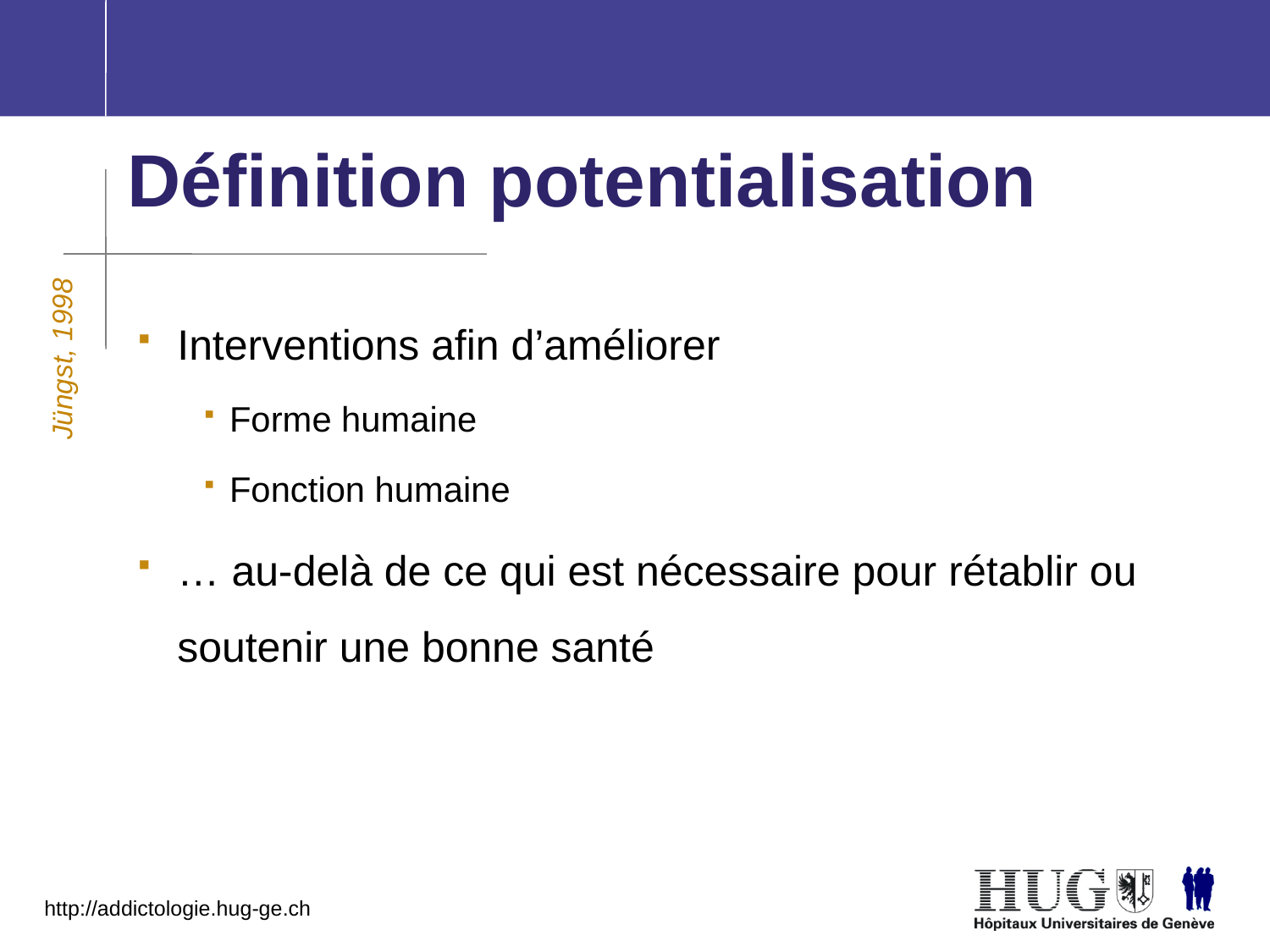

Définition potentialisation

Interventions afin d’améliorer
Forme humaine
Fonction humaine
… au-delà de ce qui est nécessaire pour rétablir ou soutenir une bonne santé
Jüngst, 1998